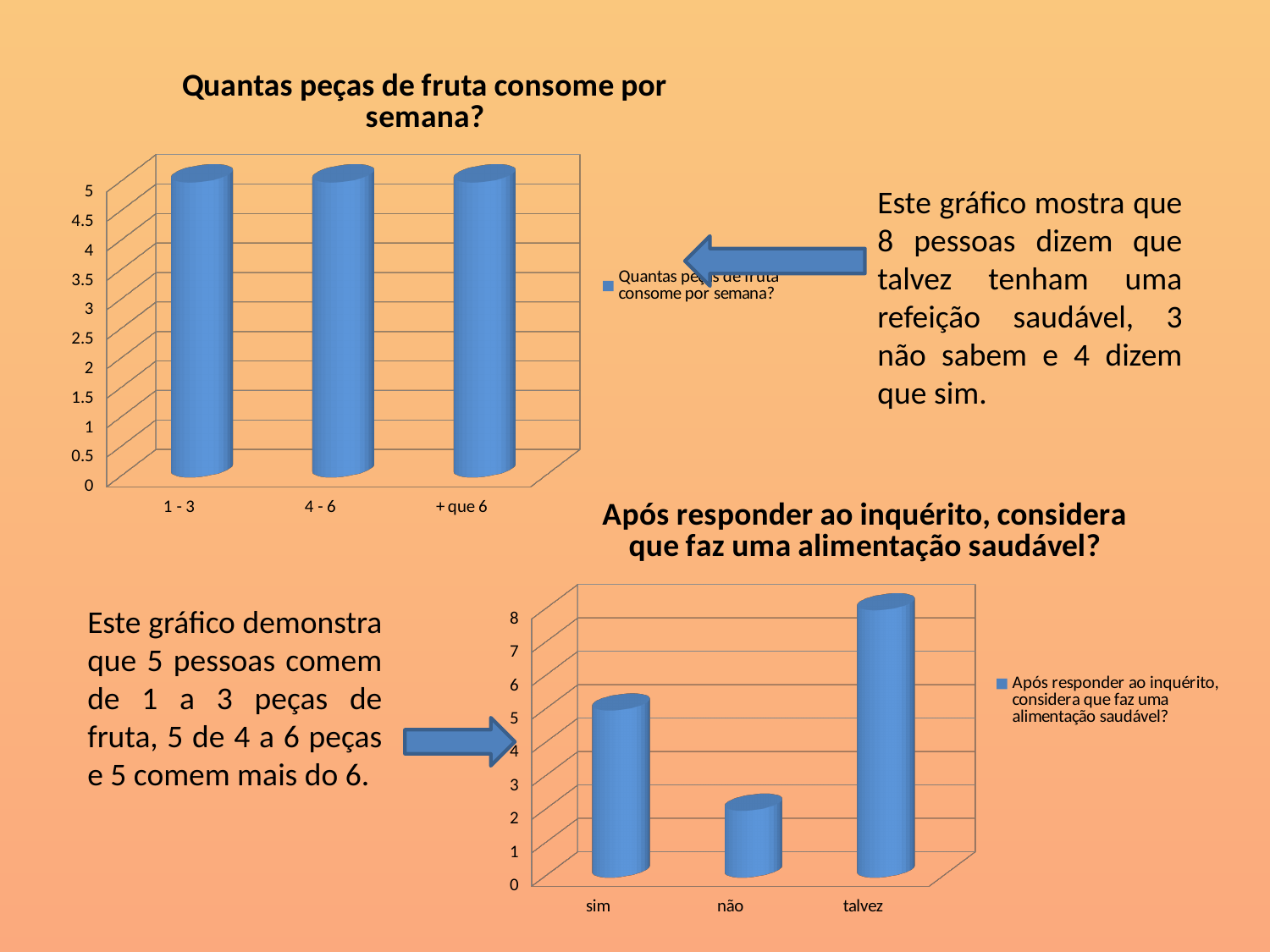

[unsupported chart]

Este gráfico mostra que 8 pessoas dizem que talvez tenham uma refeição saudável, 3 não sabem e 4 dizem que sim.

[unsupported chart]

Este gráfico demonstra que 5 pessoas comem de 1 a 3 peças de fruta, 5 de 4 a 6 peças e 5 comem mais do 6.